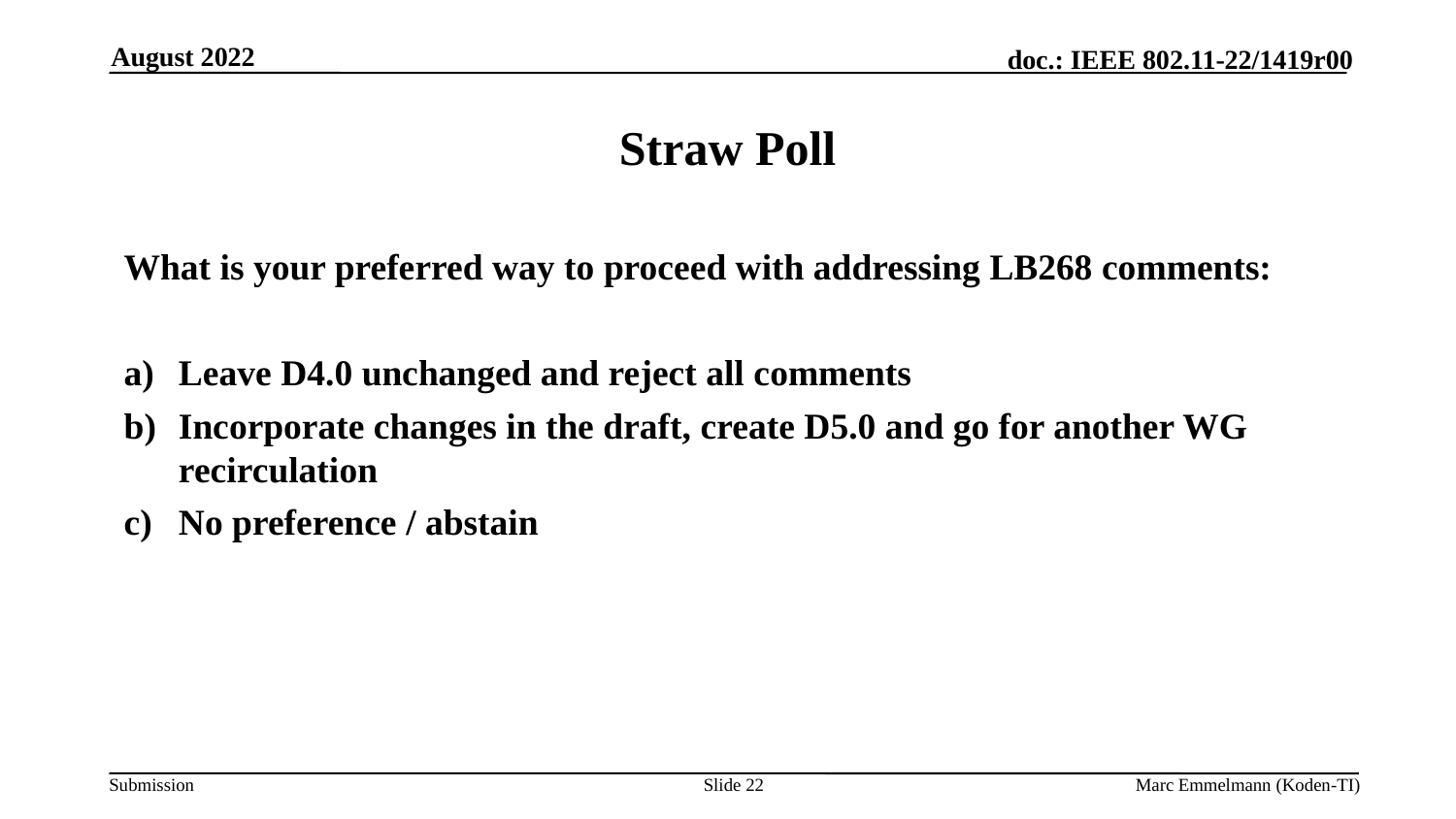

August 2022
# Straw Poll
What is your preferred way to proceed with addressing LB268 comments:

Leave D4.0 unchanged and reject all comments
Incorporate changes in the draft, create D5.0 and go for another WG recirculation
No preference / abstain
Slide 22
Marc Emmelmann (Koden-TI)